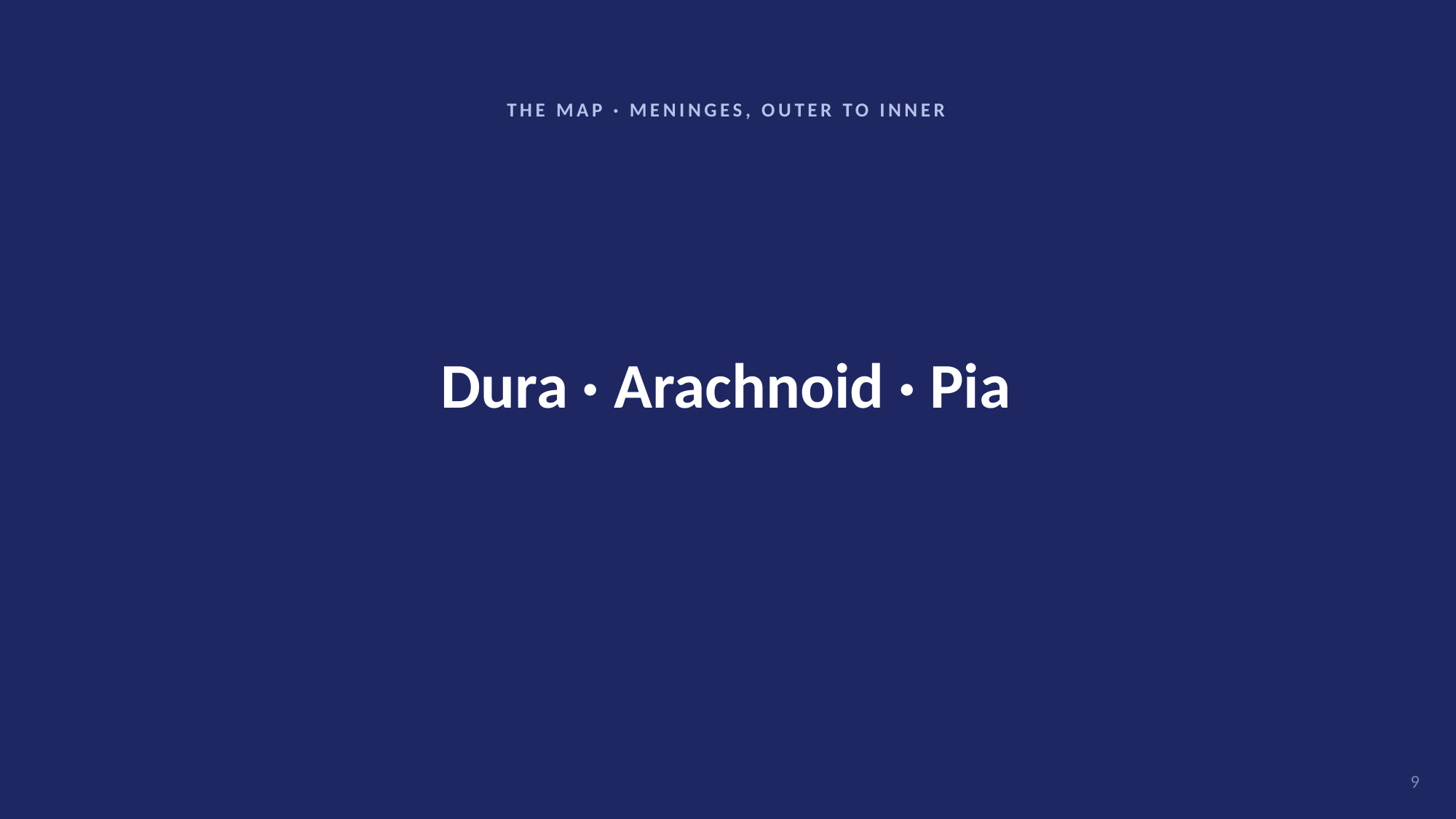

THE MAP · MENINGES, OUTER TO INNER
Dura · Arachnoid · Pia
9